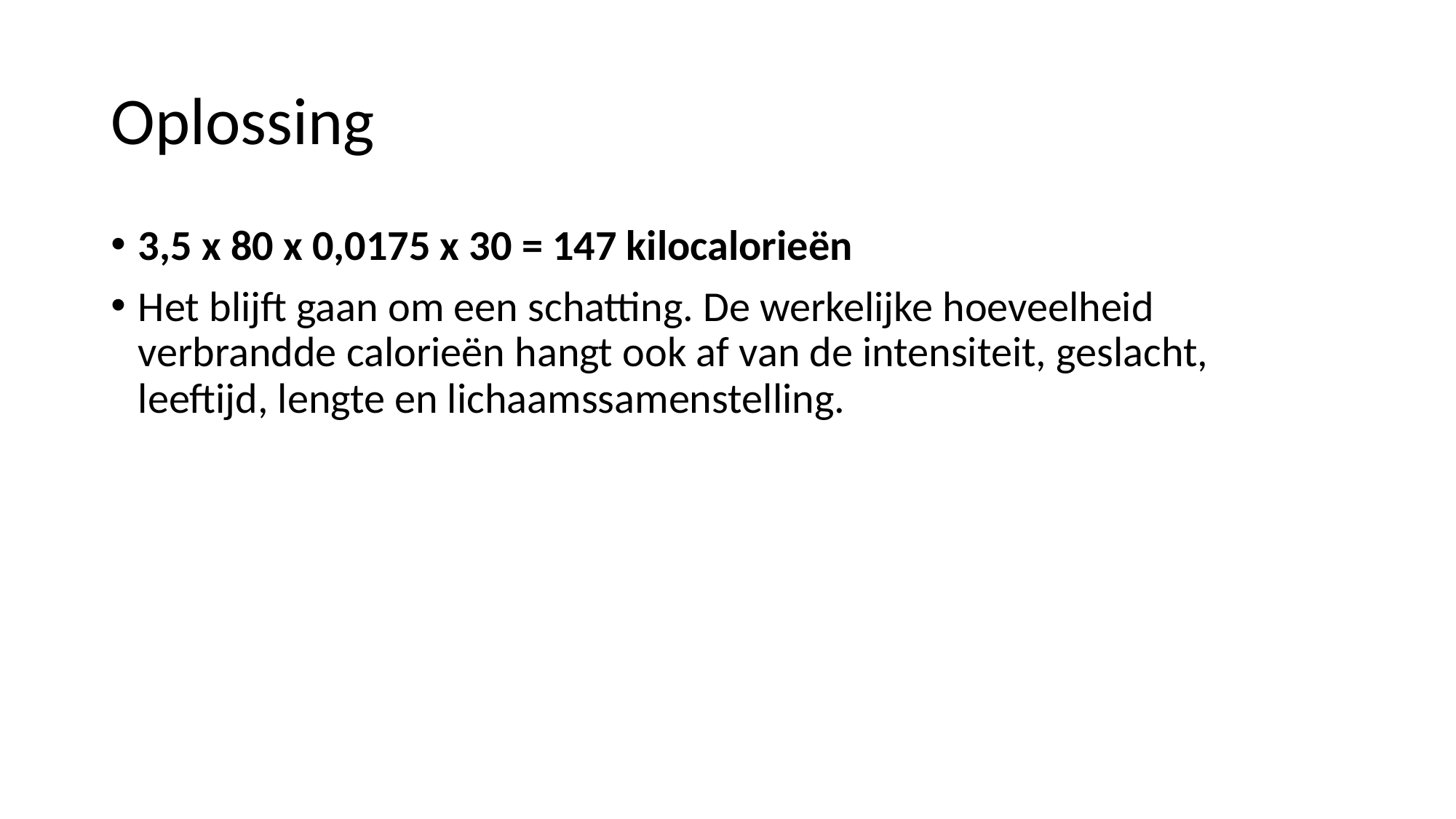

# Oplossing
3,5 x 80 x 0,0175 x 30 = 147 kilocalorieën
Het blijft gaan om een schatting. De werkelijke hoeveelheid verbrandde calorieën hangt ook af van de intensiteit, geslacht, leeftijd, lengte en lichaamssamenstelling.